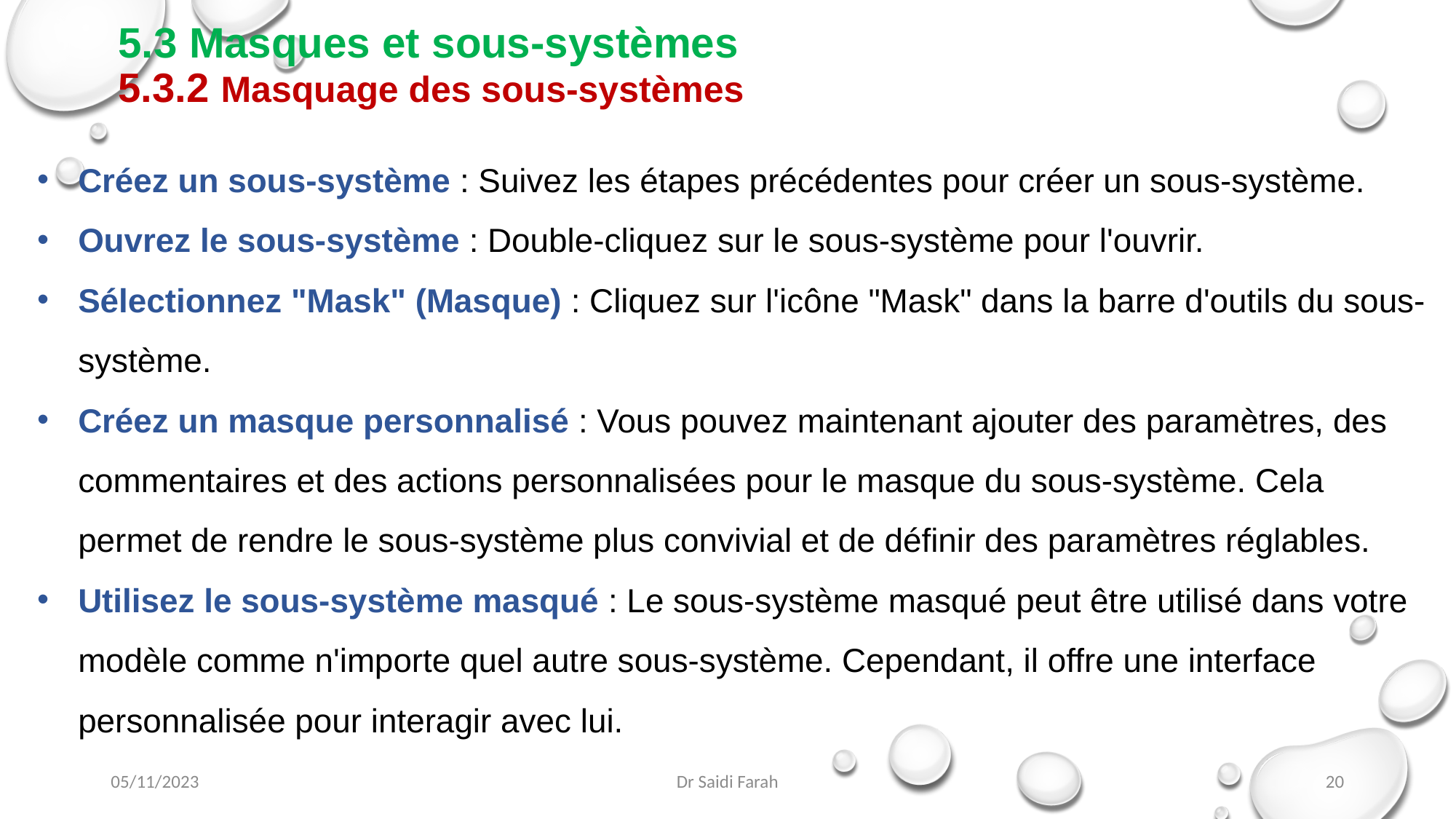

5.3 Masques et sous-systèmes
5.3.2 Masquage des sous-systèmes
Créez un sous-système : Suivez les étapes précédentes pour créer un sous-système.
Ouvrez le sous-système : Double-cliquez sur le sous-système pour l'ouvrir.
Sélectionnez "Mask" (Masque) : Cliquez sur l'icône "Mask" dans la barre d'outils du sous-système.
Créez un masque personnalisé : Vous pouvez maintenant ajouter des paramètres, des commentaires et des actions personnalisées pour le masque du sous-système. Cela permet de rendre le sous-système plus convivial et de définir des paramètres réglables.
Utilisez le sous-système masqué : Le sous-système masqué peut être utilisé dans votre modèle comme n'importe quel autre sous-système. Cependant, il offre une interface personnalisée pour interagir avec lui.
05/11/2023
Dr Saidi Farah
20